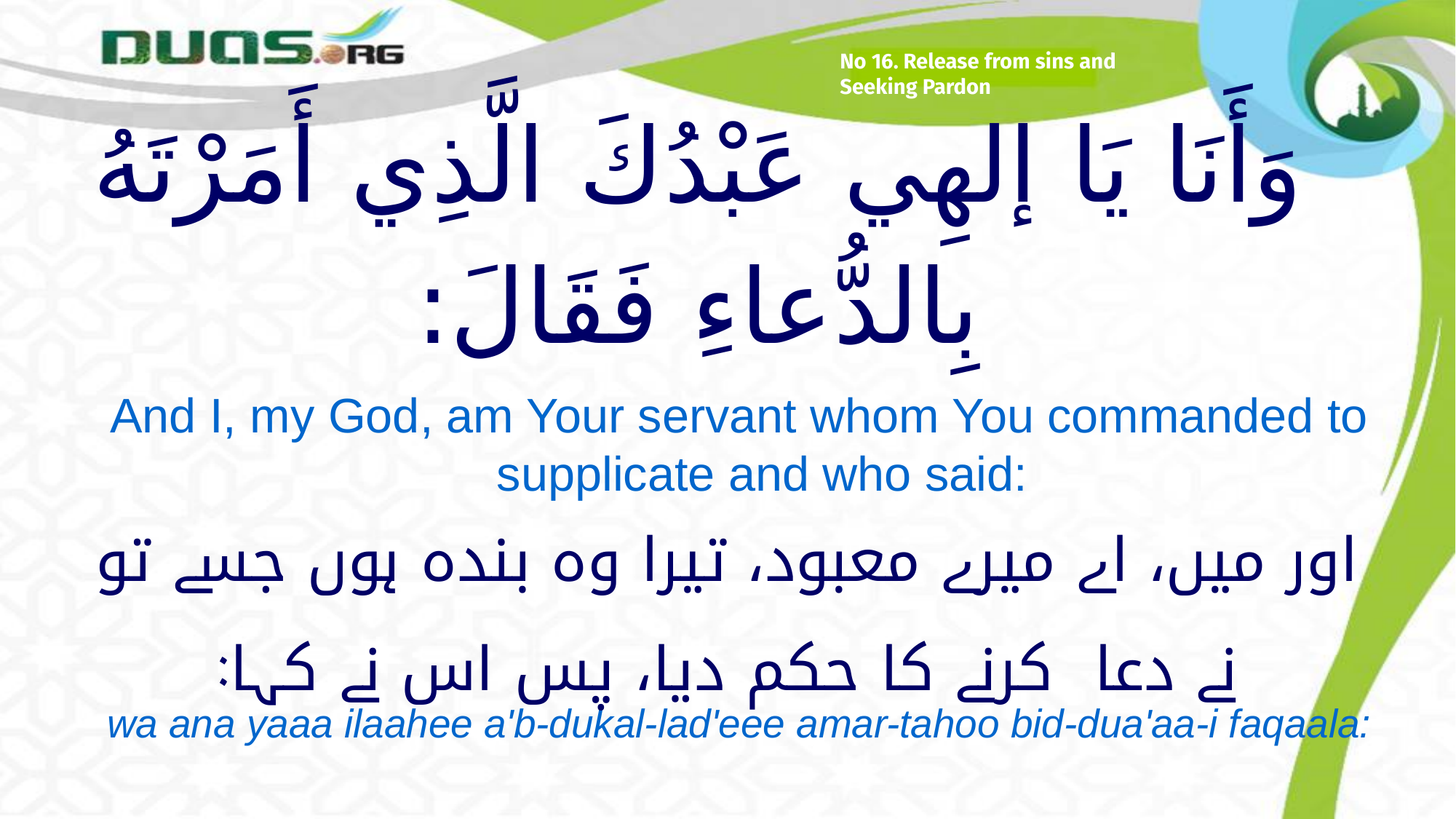

No 16. Release from sins and Seeking Pardon

# وَأَنَا يَا إلهِي عَبْدُكَ الَّذِي أَمَرْتَهُ بِالدُّعاءِ فَقَالَ:
And I, my God, am Your servant whom You commanded to supplicate and who said:

اور میں، اے میرے معبود، تیرا وہ بندہ ہوں جسے تو نے دعا  کرنے کا حکم دیا، پس اس نے کہا:
wa ana yaaa ilaahee a'b-dukal-lad'eee amar-tahoo bid-dua'aa-i faqaala: